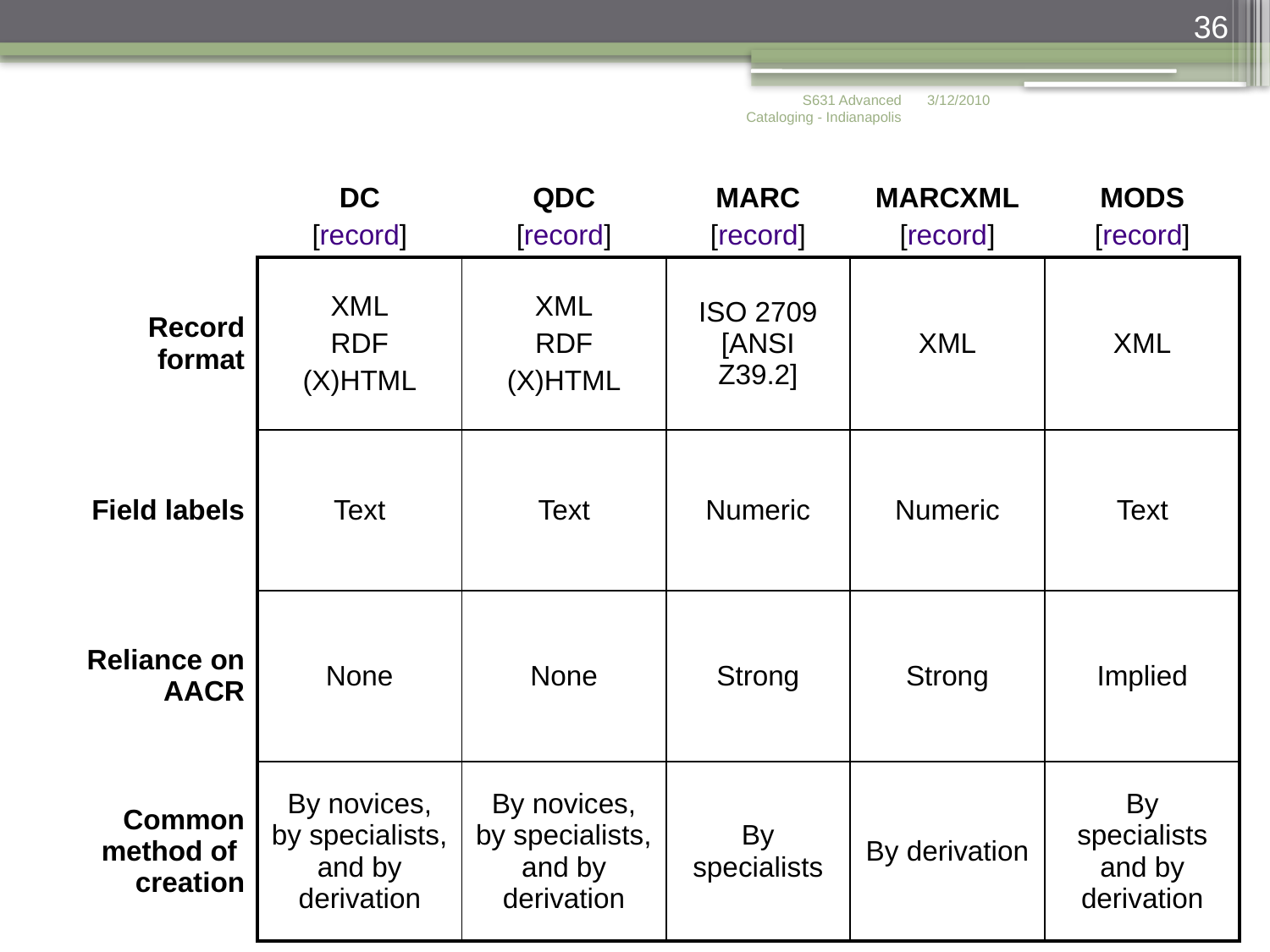

36
S631 Advanced Cataloging - Indianapolis
3/12/2010
|  | DC [record] | QDC [record] | MARC [record] | MARCXML [record] | MODS [record] |
| --- | --- | --- | --- | --- | --- |
| Record format | XML RDF (X)HTML | XML RDF (X)HTML | ISO 2709 [ANSI Z39.2] | XML | XML |
| Field labels | Text | Text | Numeric | Numeric | Text |
| Reliance on AACR | None | None | Strong | Strong | Implied |
| Common method of creation | By novices, by specialists, and by derivation | By novices, by specialists, and by derivation | By specialists | By derivation | By specialists and by derivation |